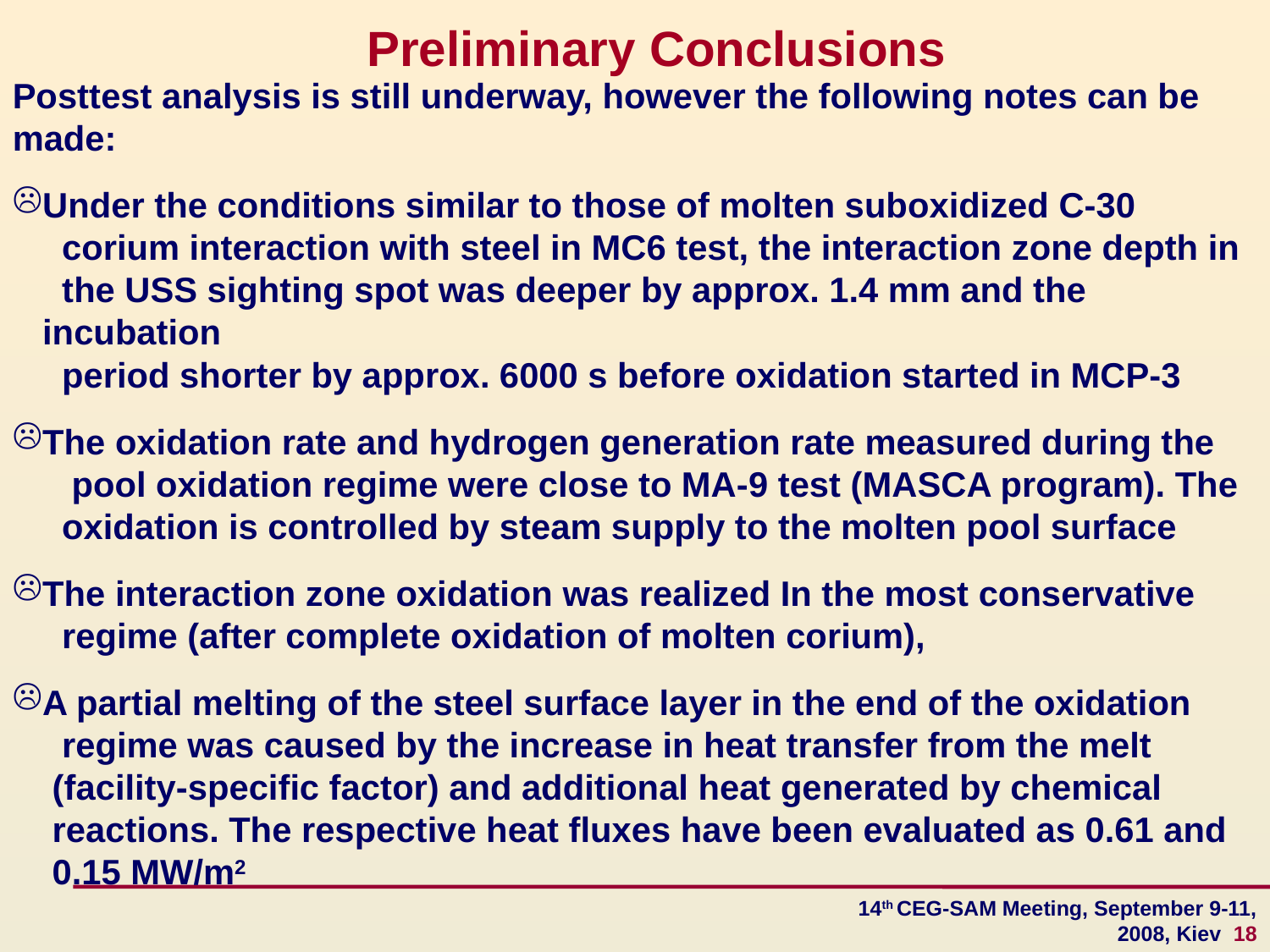

Preliminary Conclusions
Posttest analysis is still underway, however the following notes can be made:
Under the conditions similar to those of molten suboxidized С-30
  corium interaction with steel in MC6 test, the interaction zone depth in
  the USS sighting spot was deeper by approx. 1.4 mm and the incubation
  period shorter by approx. 6000 s before oxidation started in MCP-3
The oxidation rate and hydrogen generation rate measured during the
   pool oxidation regime were close to MA-9 test (MASCA program). The
  oxidation is controlled by steam supply to the molten pool surface
The interaction zone oxidation was realized In the most conservative
  regime (after complete oxidation of molten corium),
A partial melting of the steel surface layer in the end of the oxidation
  regime was caused by the increase in heat transfer from the melt
 (facility-specific factor) and additional heat generated by chemical
 reactions. The respective heat fluxes have been evaluated as 0.61 and
 0.15 MW/m2

14th CEG-SAM Meeting, September 9-11, 2008, Kiev  18